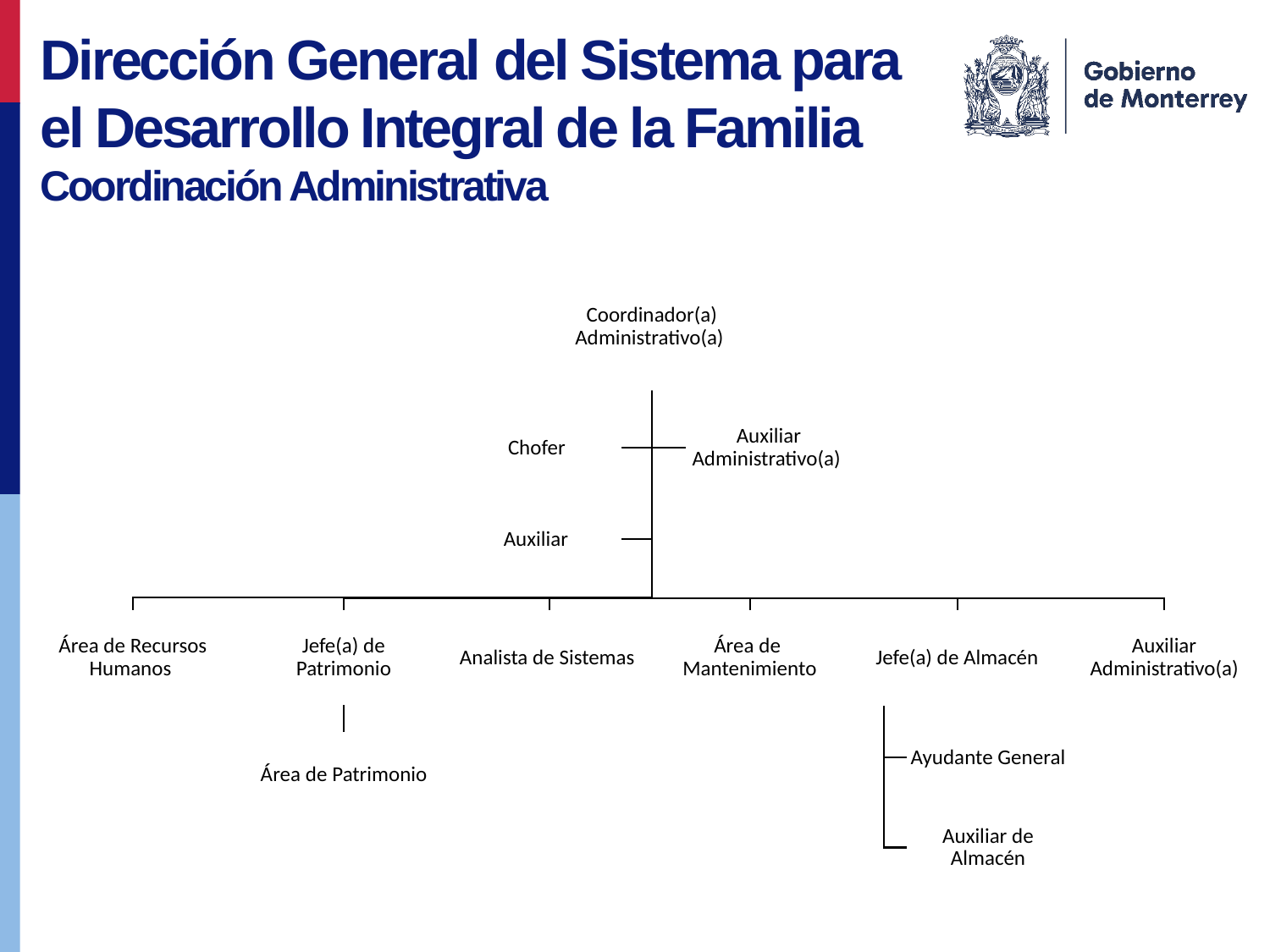

Dirección General del Sistema para
el Desarrollo Integral de la Familia
Coordinación Administrativa
Coordinador(a) Administrativo(a)
Área de Recursos Humanos
Jefe(a) de Patrimonio
Área de Patrimonio
Analista de Sistemas
Área de
Mantenimiento
Jefe(a) de Almacén
Ayudante General
Auxiliar de Almacén
Auxiliar Administrativo(a)
Chofer
Auxiliar Administrativo(a)
Auxiliar